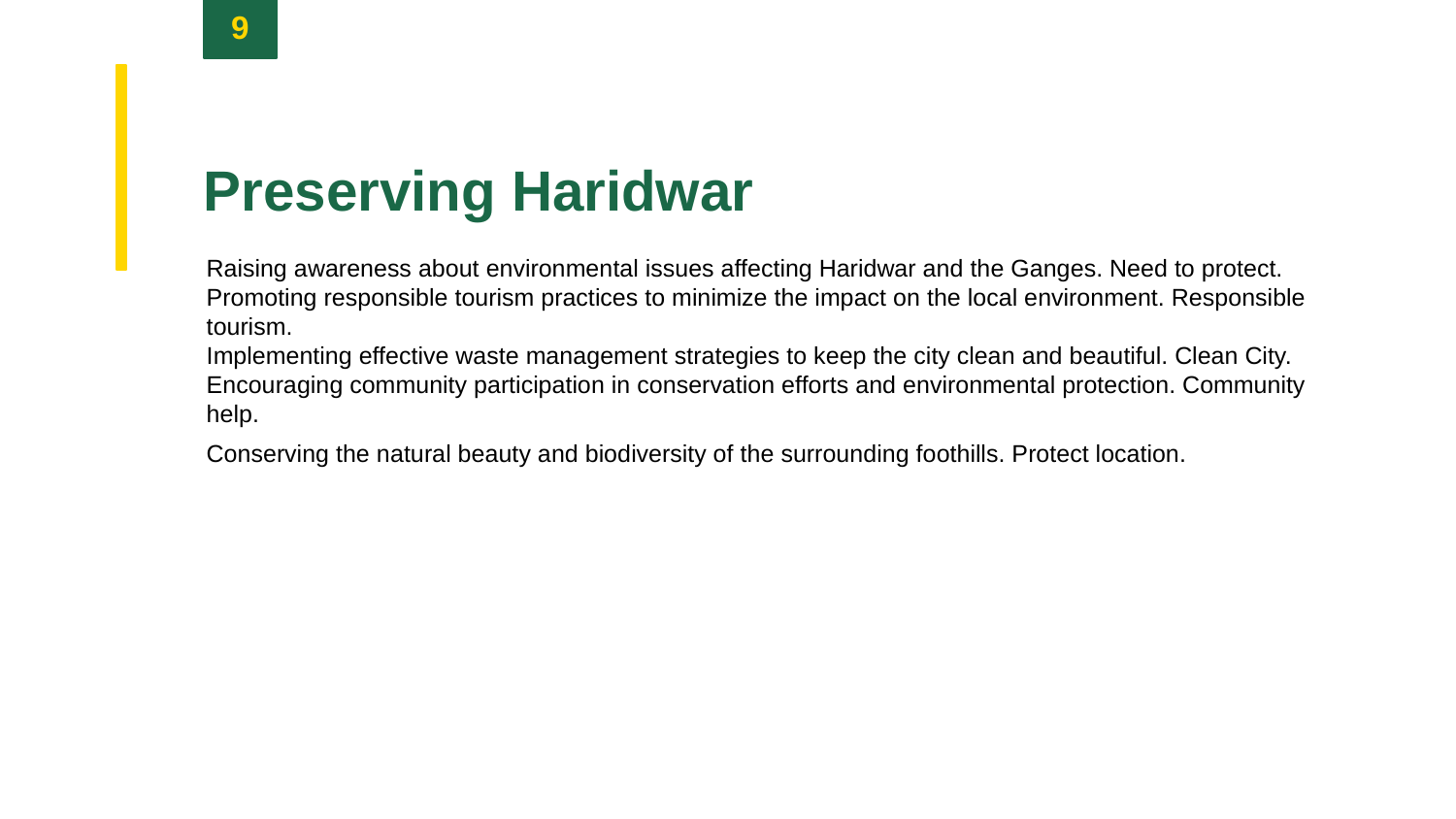

9

Preserving Haridwar
Raising awareness about environmental issues affecting Haridwar and the Ganges. Need to protect.
Promoting responsible tourism practices to minimize the impact on the local environment. Responsible tourism.
Implementing effective waste management strategies to keep the city clean and beautiful. Clean City.
Encouraging community participation in conservation efforts and environmental protection. Community help.
Conserving the natural beauty and biodiversity of the surrounding foothills. Protect location.